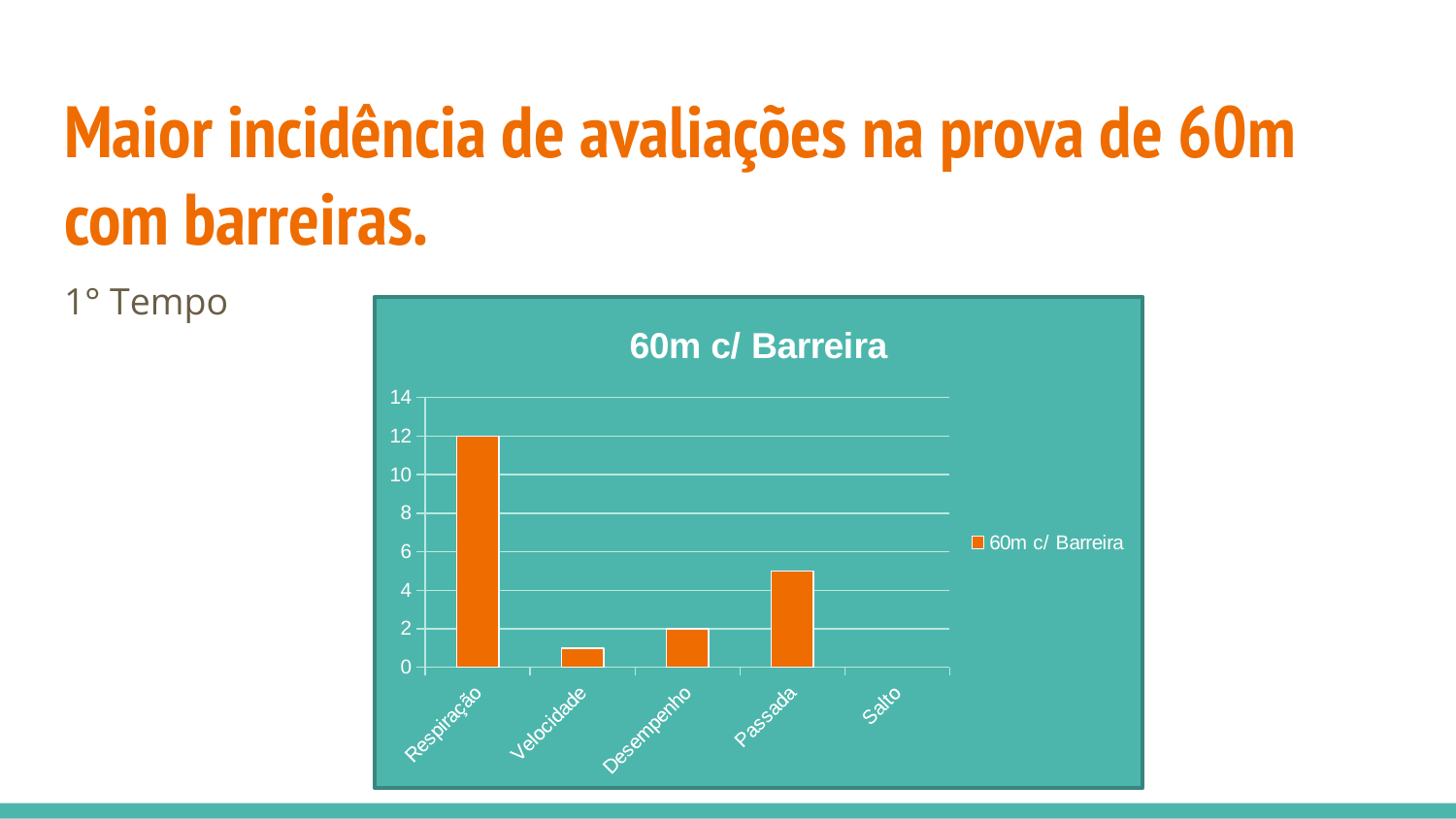

# Maior incidência de avaliações na prova de 60m com barreiras.
1° Tempo

### Chart:

| Category | 60m c/ Barreira |
|---|---|
| Respiração | 12.0 |
| Velocidade | 1.0 |
| Desempenho | 2.0 |
| Passada | 5.0 |
| Salto | None |